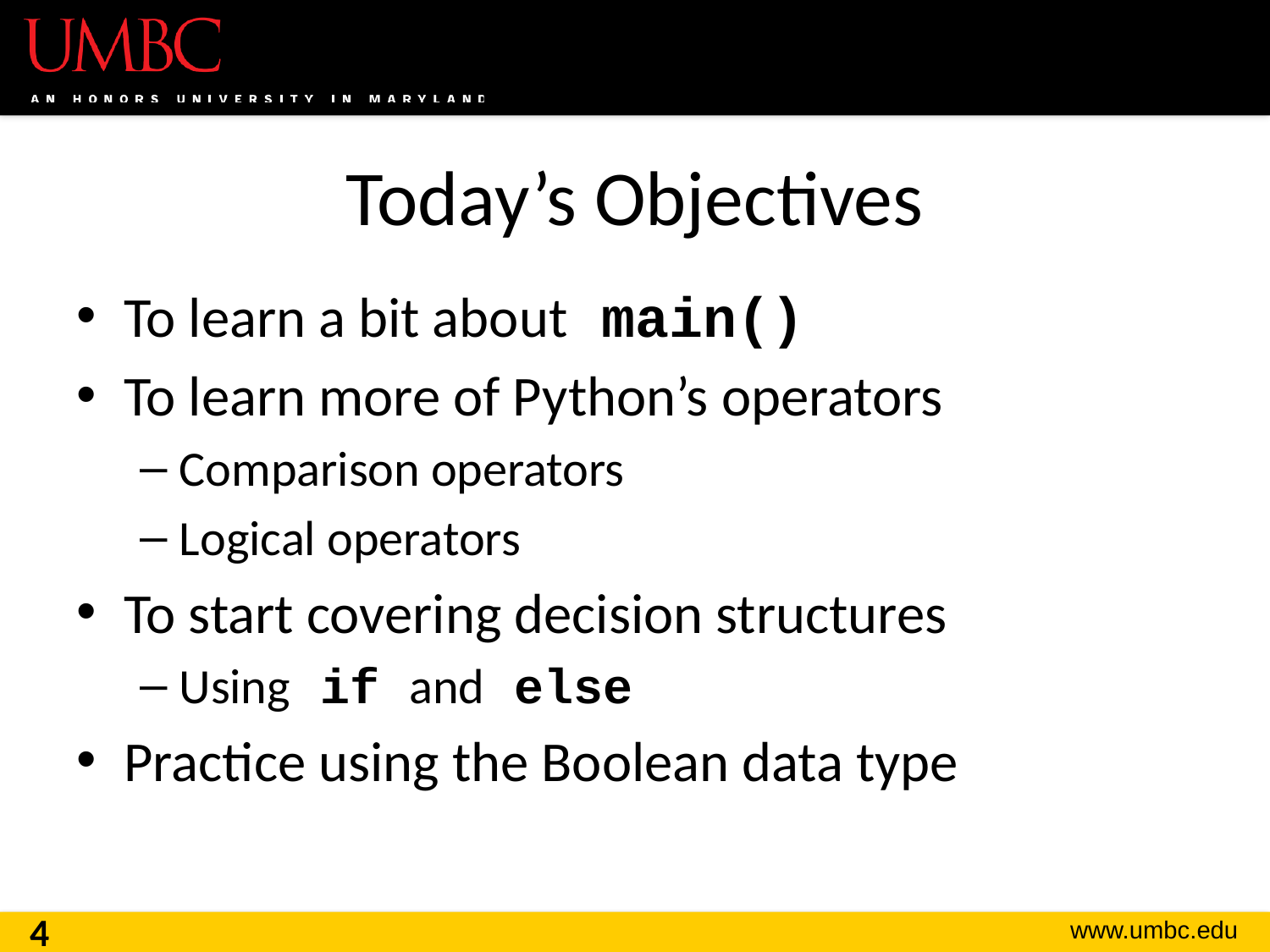

# Today’s Objectives
To learn a bit about main()
To learn more of Python’s operators
Comparison operators
Logical operators
To start covering decision structures
Using if and else
Practice using the Boolean data type
4